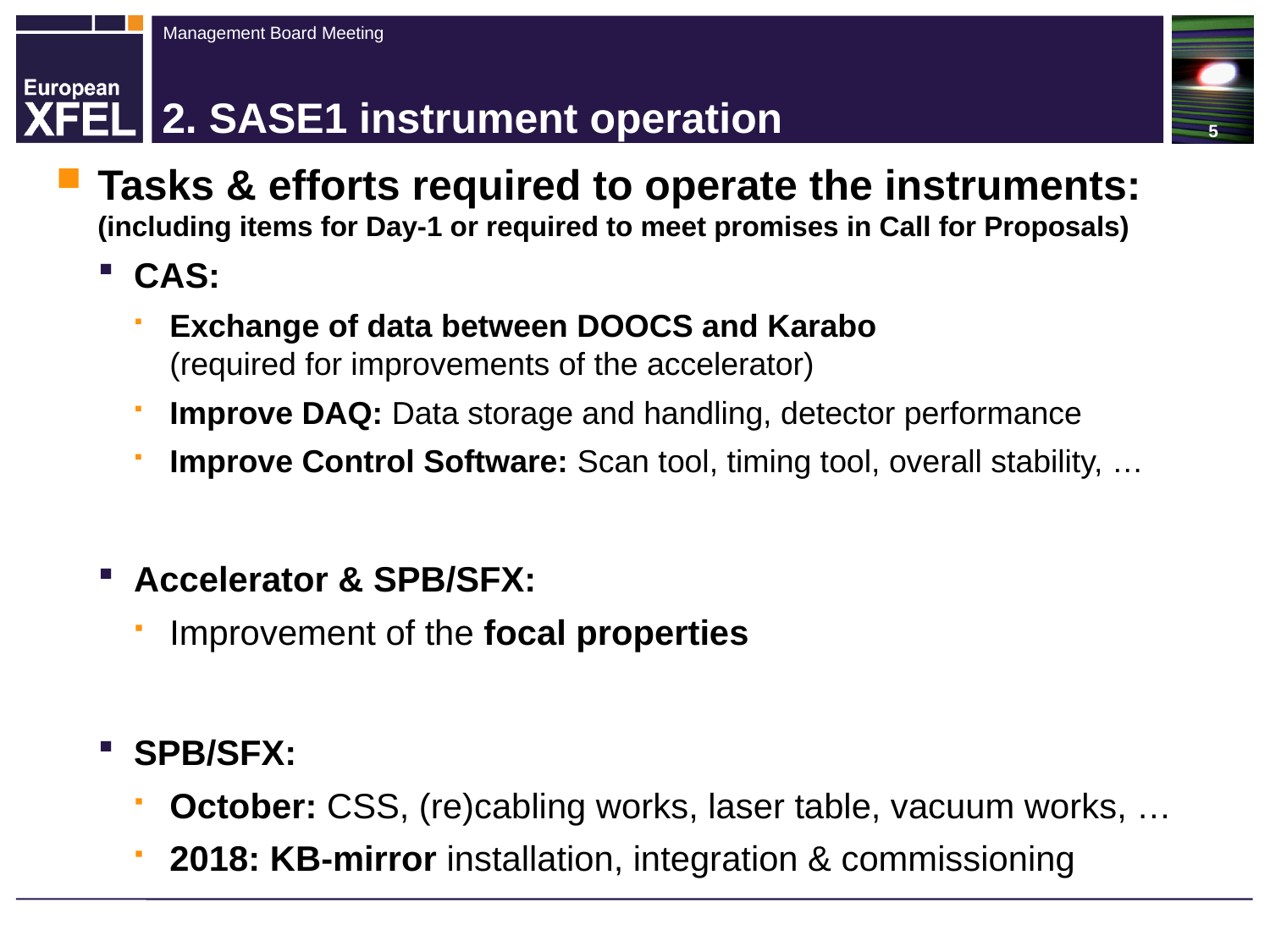

# 2. SASE1 instrument operation
Tasks & efforts required to operate the instruments: (including items for Day-1 or required to meet promises in Call for Proposals)
CAS:
Exchange of data between DOOCS and Karabo
(required for improvements of the accelerator)
Improve DAQ: Data storage and handling, detector performance
Improve Control Software: Scan tool, timing tool, overall stability, …

Accelerator & SPB/SFX:
Improvement of the focal properties

SPB/SFX:
October: CSS, (re)cabling works, laser table, vacuum works, …
2018: KB-mirror installation, integration & commissioning